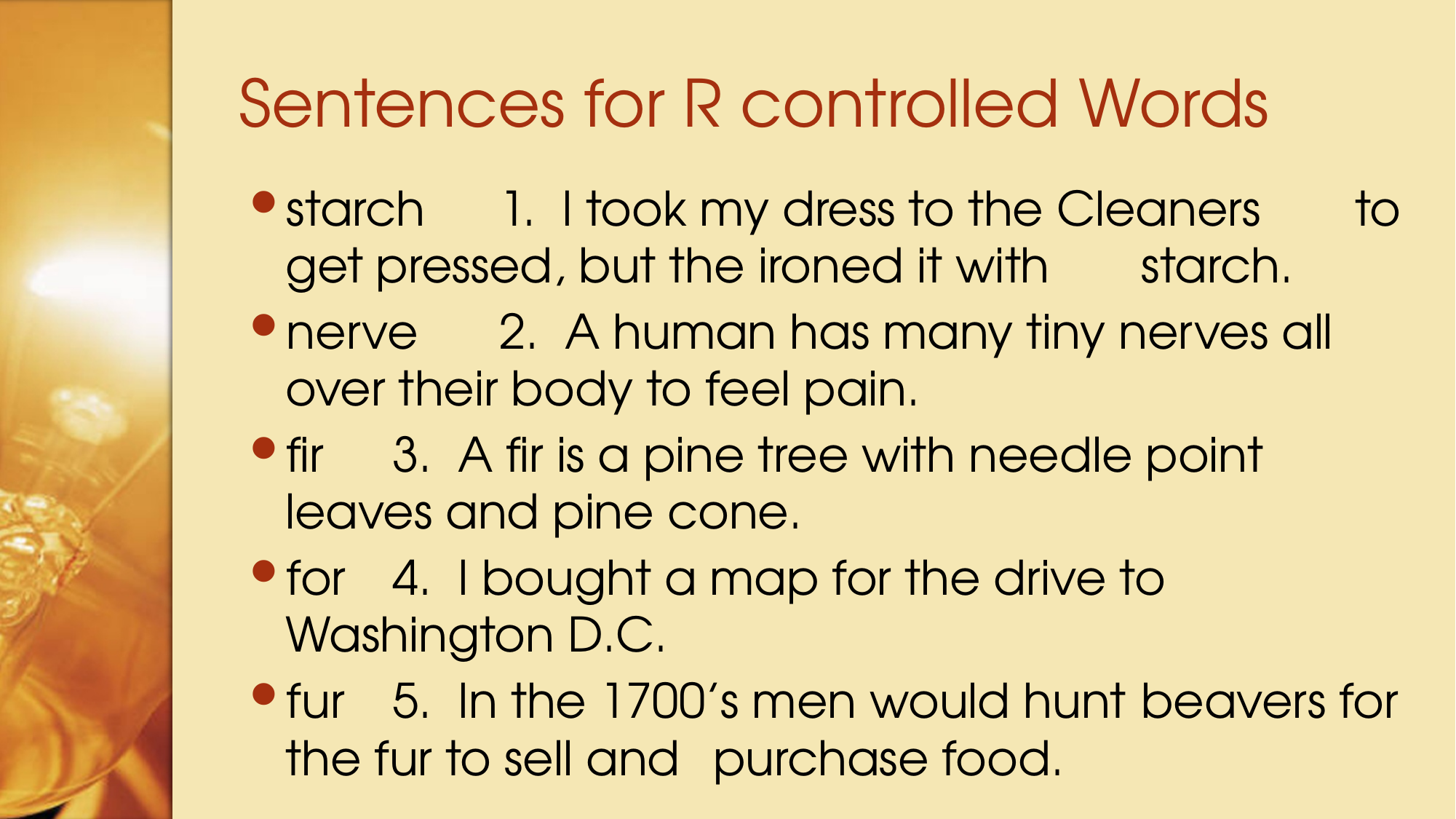

# Sentences for R controlled Words
starch		1.  I took my dress to the Cleaners 				to get pressed, but the ironed it with 			starch.
nerve		2.  A human has many tiny nerves all 			over their body to feel pain.
fir			3.  A fir is a pine tree with needle point 			leaves and pine cone.
for			4.  I bought a map for the drive to 				Washington D.C.
fur			5.  In the 1700’s men would hunt 				beavers for the fur to sell and 					purchase food.